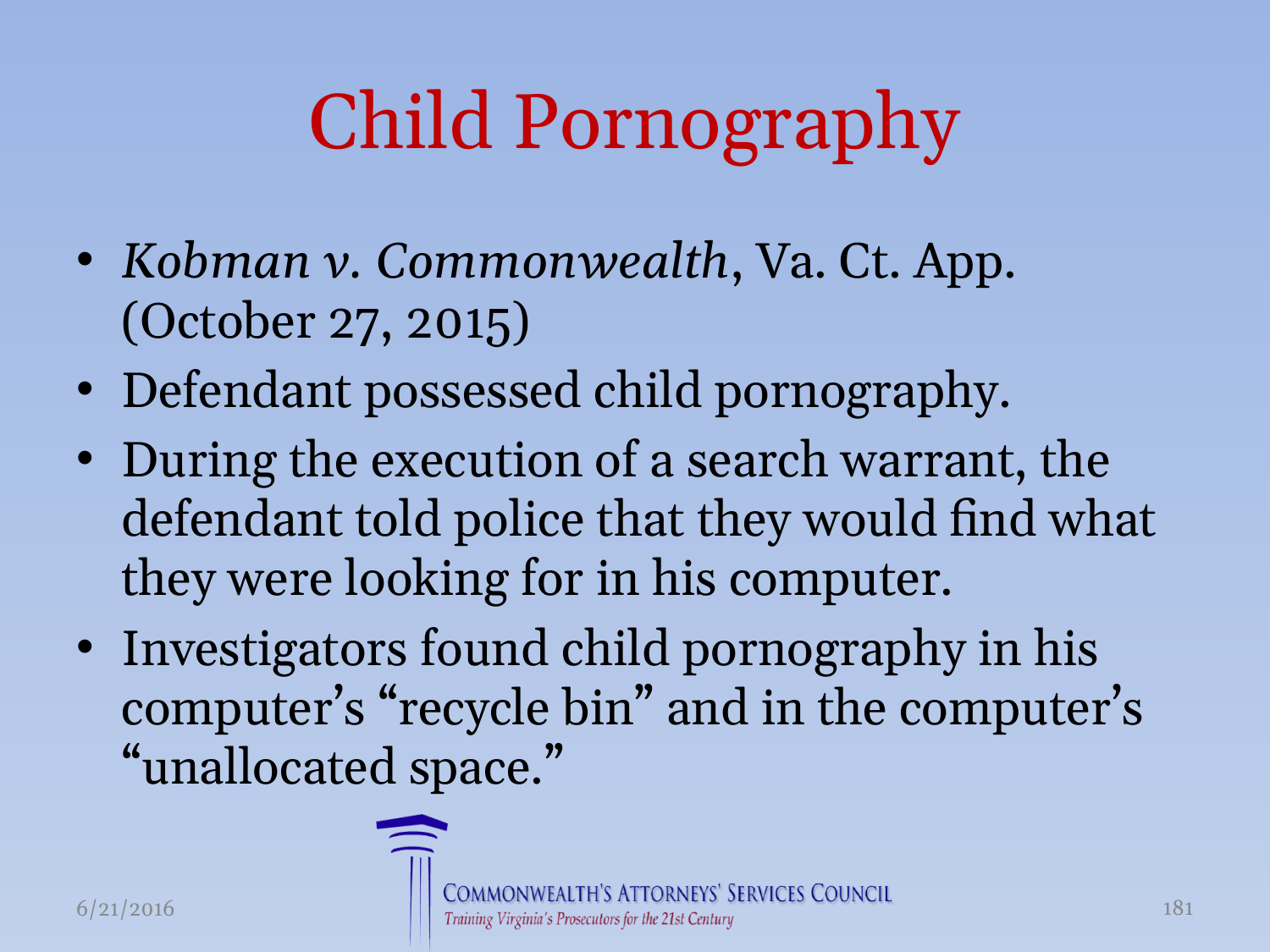

# Child Pornography
Kobman v. Commonwealth, Va. Ct. App. (October 27, 2015)
Defendant possessed child pornography.
During the execution of a search warrant, the defendant told police that they would find what they were looking for in his computer.
Investigators found child pornography in his computer’s “recycle bin” and in the computer’s “unallocated space.”
6/21/2016
181